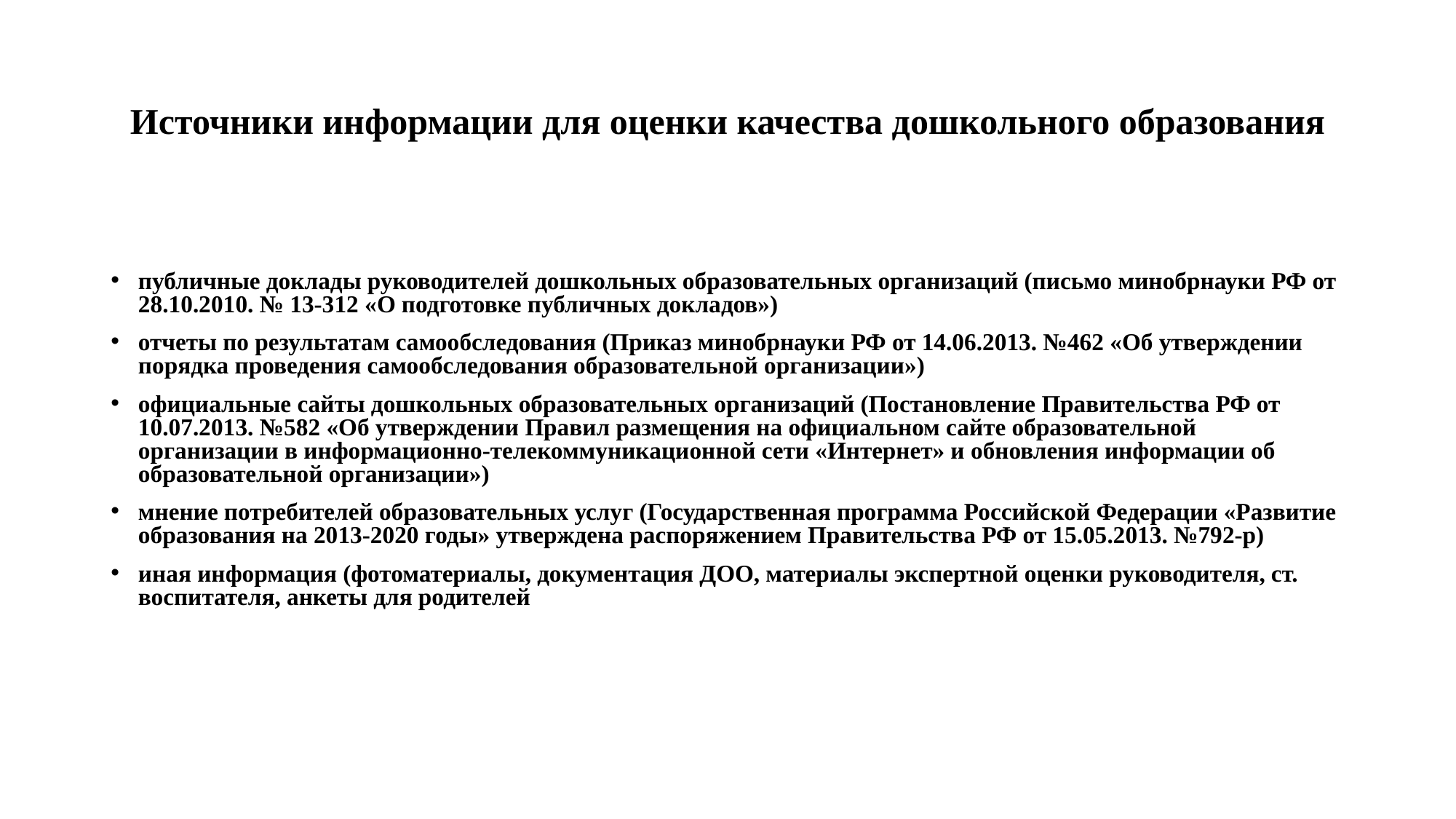

Источники информации для оценки качества дошкольного образования
публичные доклады руководителей дошкольных образовательных организаций (письмо минобрнауки РФ от 28.10.2010. № 13-312 «О подготовке публичных докладов»)
отчеты по результатам самообследования (Приказ минобрнауки РФ от 14.06.2013. №462 «Об утверждении порядка проведения самообследования образовательной организации»)
официальные сайты дошкольных образовательных организаций (Постановление Правительства РФ от 10.07.2013. №582 «Об утверждении Правил размещения на официальном сайте образовательной организации в информационно-телекоммуникационной сети «Интернет» и обновления информации об  образовательной организации»)
мнение потребителей образовательных услуг (Государственная программа Российской Федерации «Развитие образования на 2013-2020 годы» утверждена распоряжением Правительства РФ от 15.05.2013. №792-р)
иная информация (фотоматериалы, документация ДОО, материалы экспертной оценки руководителя, ст. воспитателя, анкеты для родителей